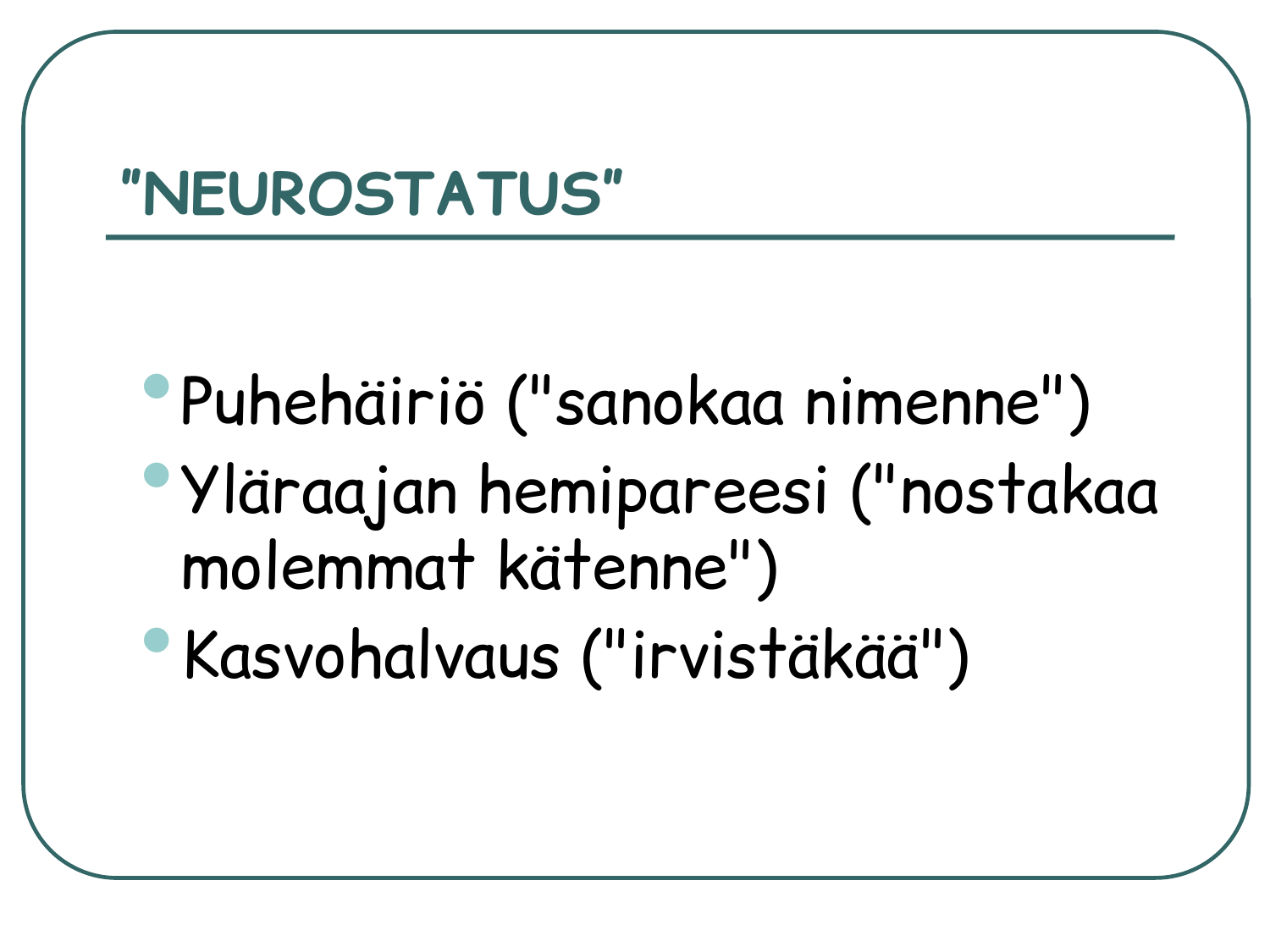

# ”NEUROSTATUS”

Puhehäiriö ("sanokaa nimenne")
Yläraajan hemipareesi ("nostakaa molemmat kätenne")
Kasvohalvaus ("irvistäkää")